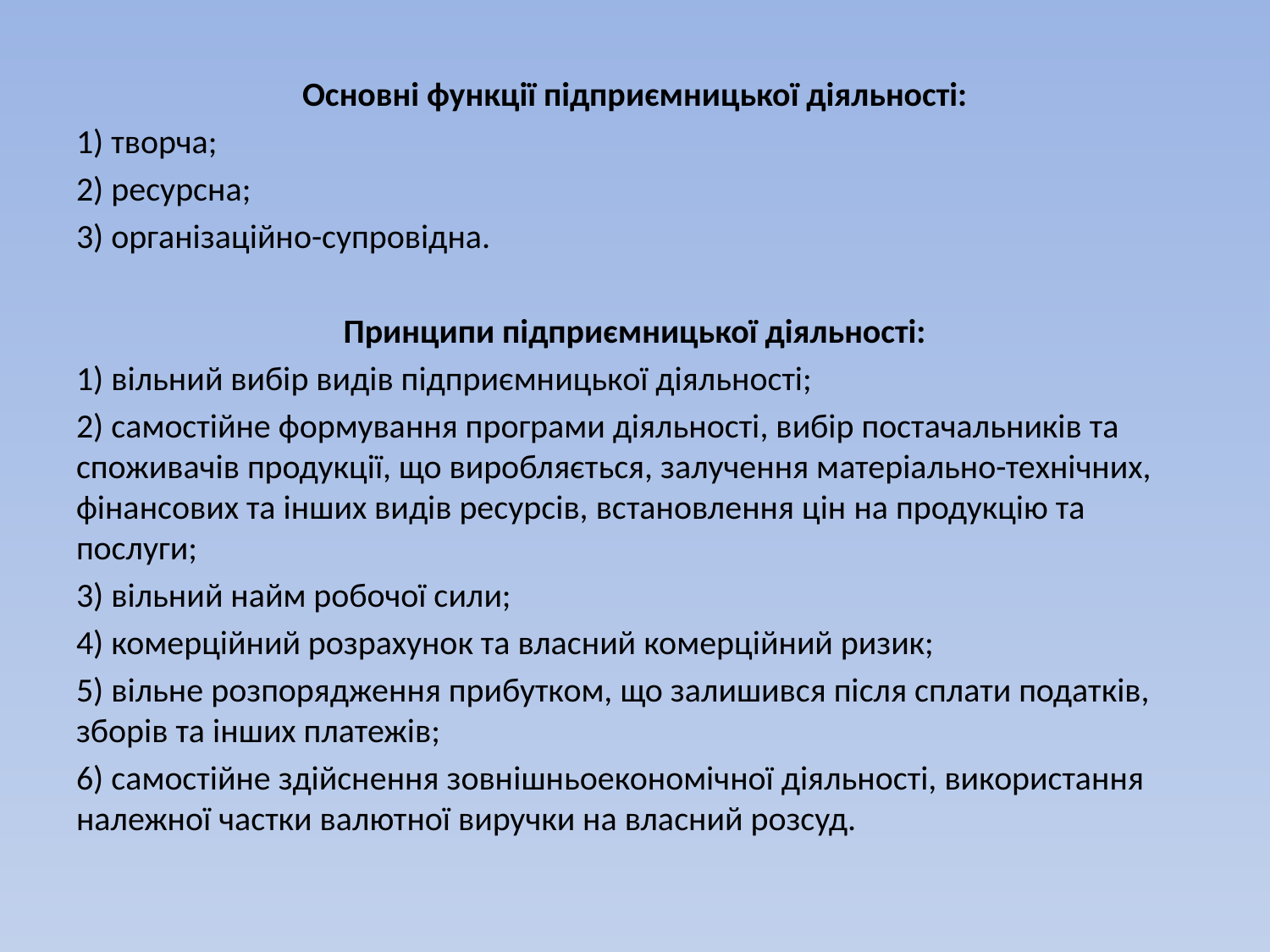

Основні функції підприємницької діяльності:
1) творча;
2) ресурсна;
3) організаційно-супровідна.

Принципи підприємницької діяльності:
1) вільний вибір видів підприємницької діяльності;
2) самостійне формування програми діяльності, вибір постачальників та споживачів продукції, що виробляється, залучення матеріально-технічних, фінансових та інших видів ресурсів, встановлення цін на продукцію та послуги;
3) вільний найм робочої сили;
4) комерційний розрахунок та власний комерційний ризик;
5) вільне розпорядження прибутком, що залишився після сплати податків, зборів та інших платежів;
6) самостійне здійснення зовнішньоекономічної діяльності, використання належної частки валютної виручки на власний розсуд.